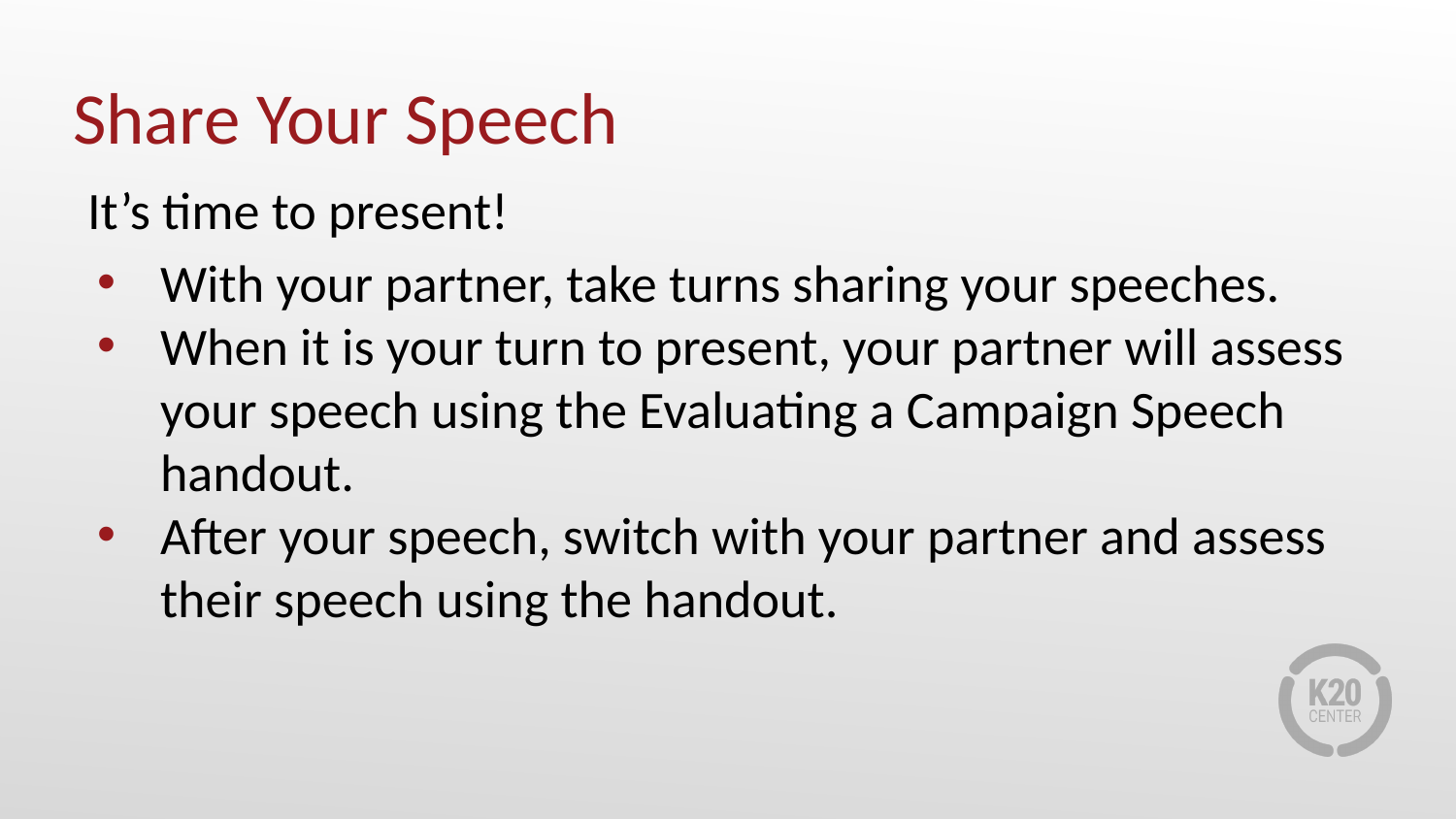

# Share Your Speech
It’s time to present!
With your partner, take turns sharing your speeches.
When it is your turn to present, your partner will assess your speech using the Evaluating a Campaign Speech handout.
After your speech, switch with your partner and assess their speech using the handout.